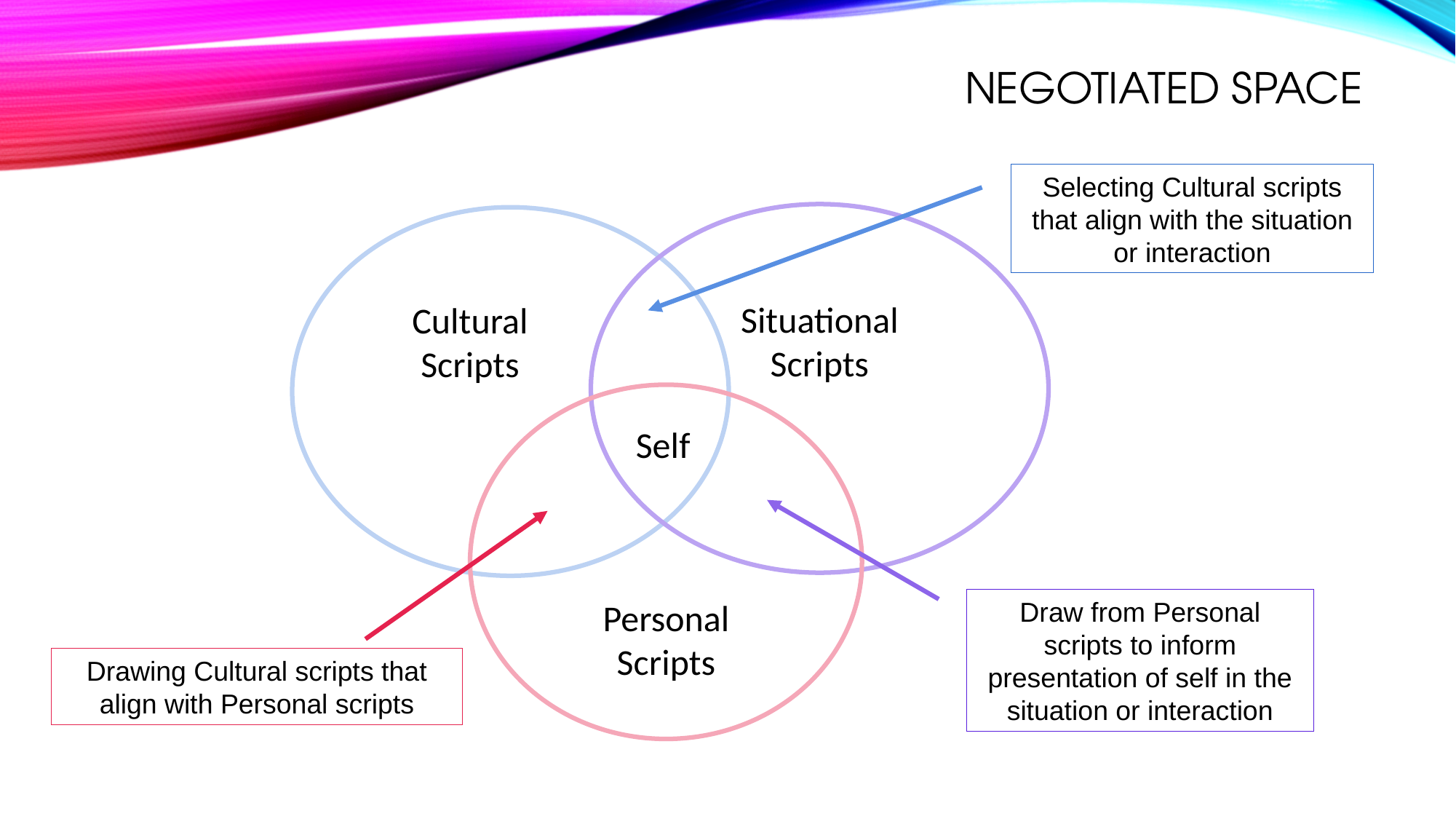

# Negotiated Space
Selecting Cultural scripts that align with the situation or interaction

Situational Scripts
Cultural Scripts

Self
Personal Scripts
Draw from Personal scripts to inform presentation of self in the situation or interaction
Drawing Cultural scripts that align with Personal scripts